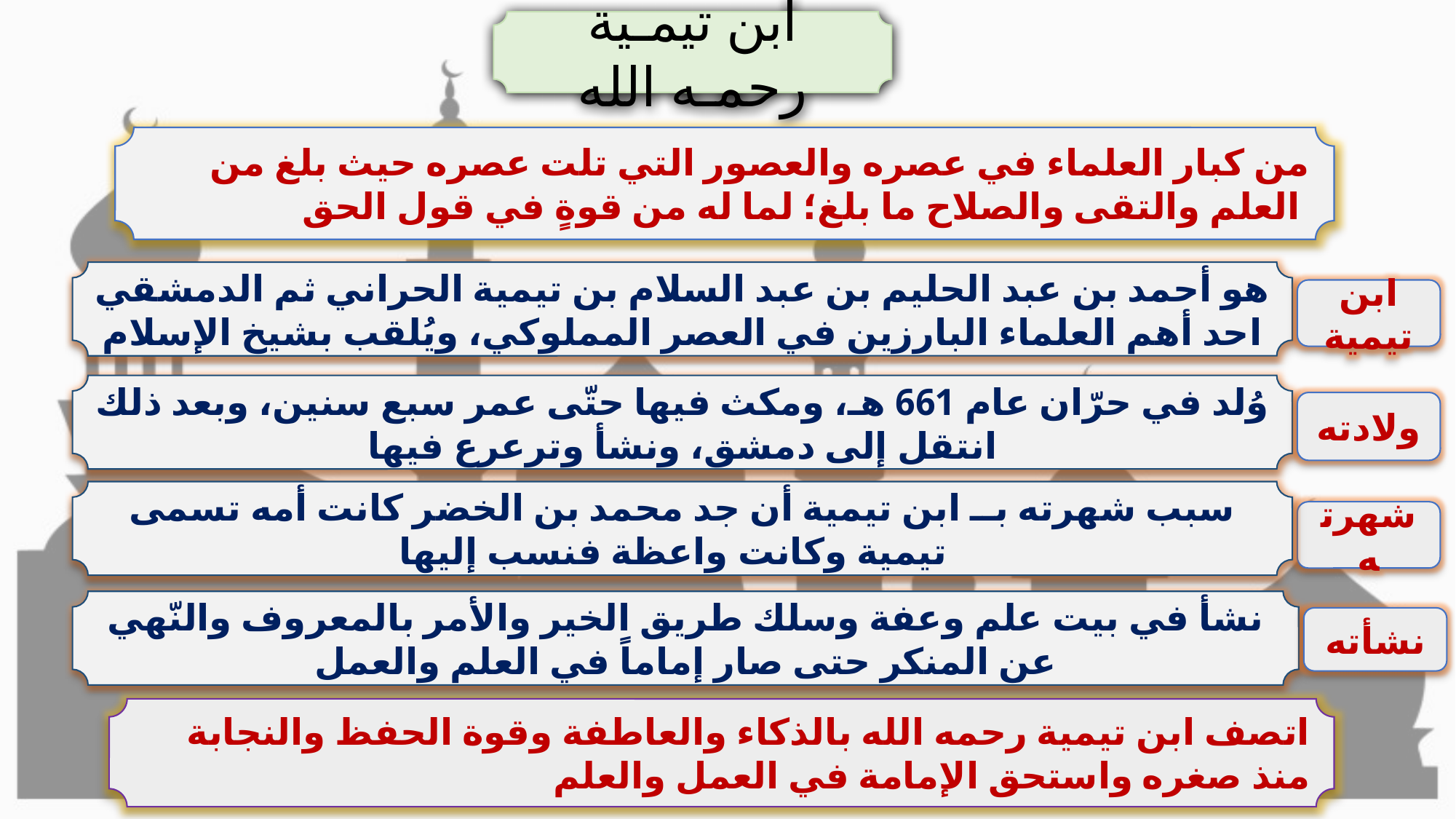

ابن تيمـية رحمـه الله
من كبار العلماء في عصره والعصور التي تلت عصره حيث بلغ من العلم والتقى والصلاح ما بلغ؛ لما له من قوةٍ في قول الحق
هو أحمد بن عبد الحليم بن عبد السلام بن تيمية الحراني ثم الدمشقي احد أهم العلماء البارزين في العصر المملوكي، ويُلقب بشيخ الإسلام
ابن تيمية
وُلد في حرّان عام 661 هـ، ومكث فيها حتّى عمر سبع سنين، وبعد ذلك انتقل إلى دمشق، ونشأ وترعرع فيها
ولادته

سبب شهرته بــ ابن تيمية أن جد محمد بن الخضر كانت أمه تسمى تيمية وكانت واعظة فنسب إليها
شهرته
نشأ في بيت علم وعفة وسلك طريق الخير والأمر بالمعروف والنّهي عن المنكر حتى صار إماماً في العلم والعمل
نشأته
اتصف ابن تيمية رحمه الله بالذكاء والعاطفة وقوة الحفظ والنجابة منذ صغره واستحق الإمامة في العمل والعلم